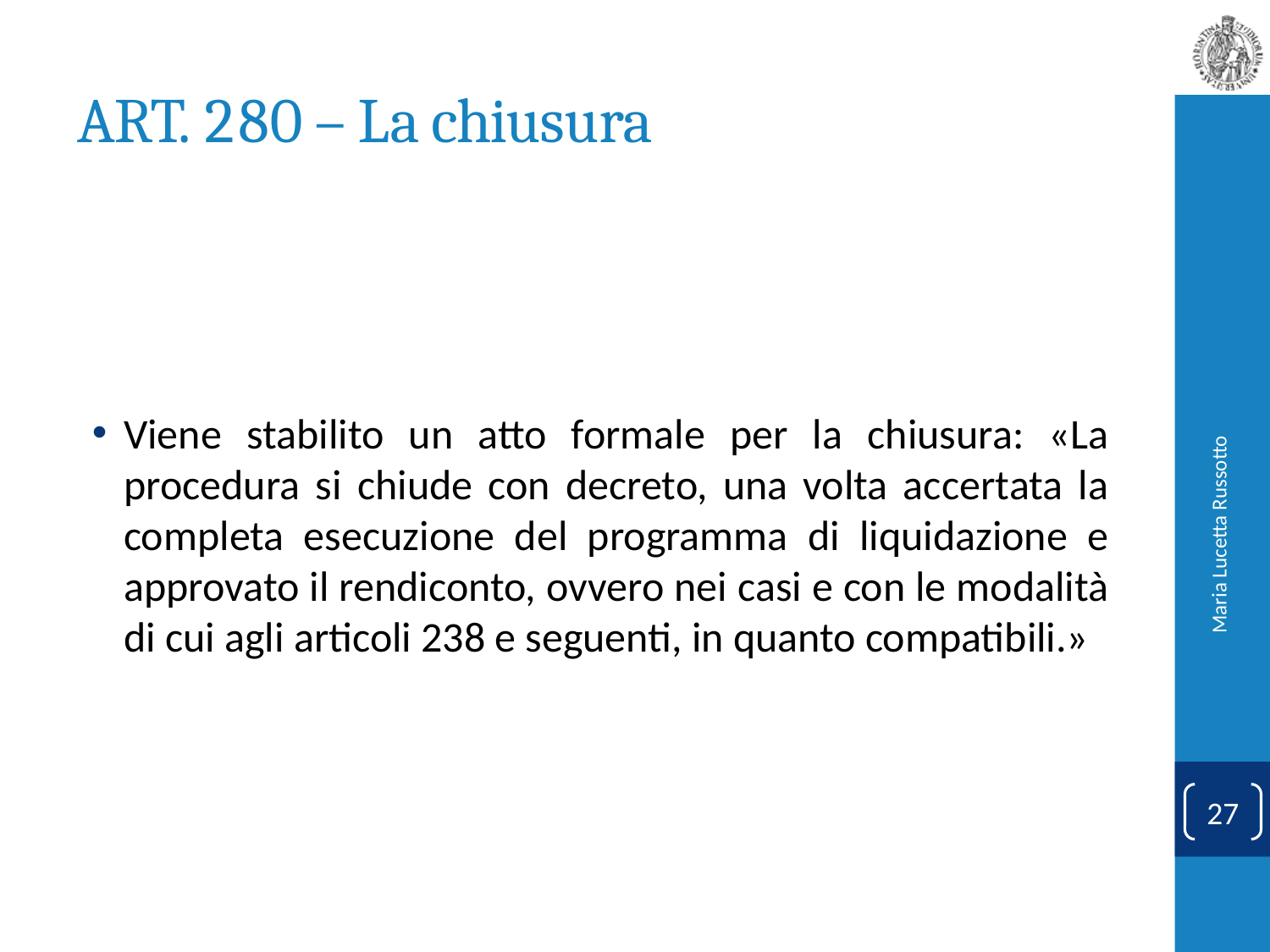

# ART. 280 – La chiusura

Viene stabilito un atto formale per la chiusura: «La procedura si chiude con decreto, una volta accertata la completa esecuzione del programma di liquidazione e approvato il rendiconto, ovvero nei casi e con le modalità di cui agli articoli 238 e seguenti, in quanto compatibili.»

Maria Lucetta Russotto
27